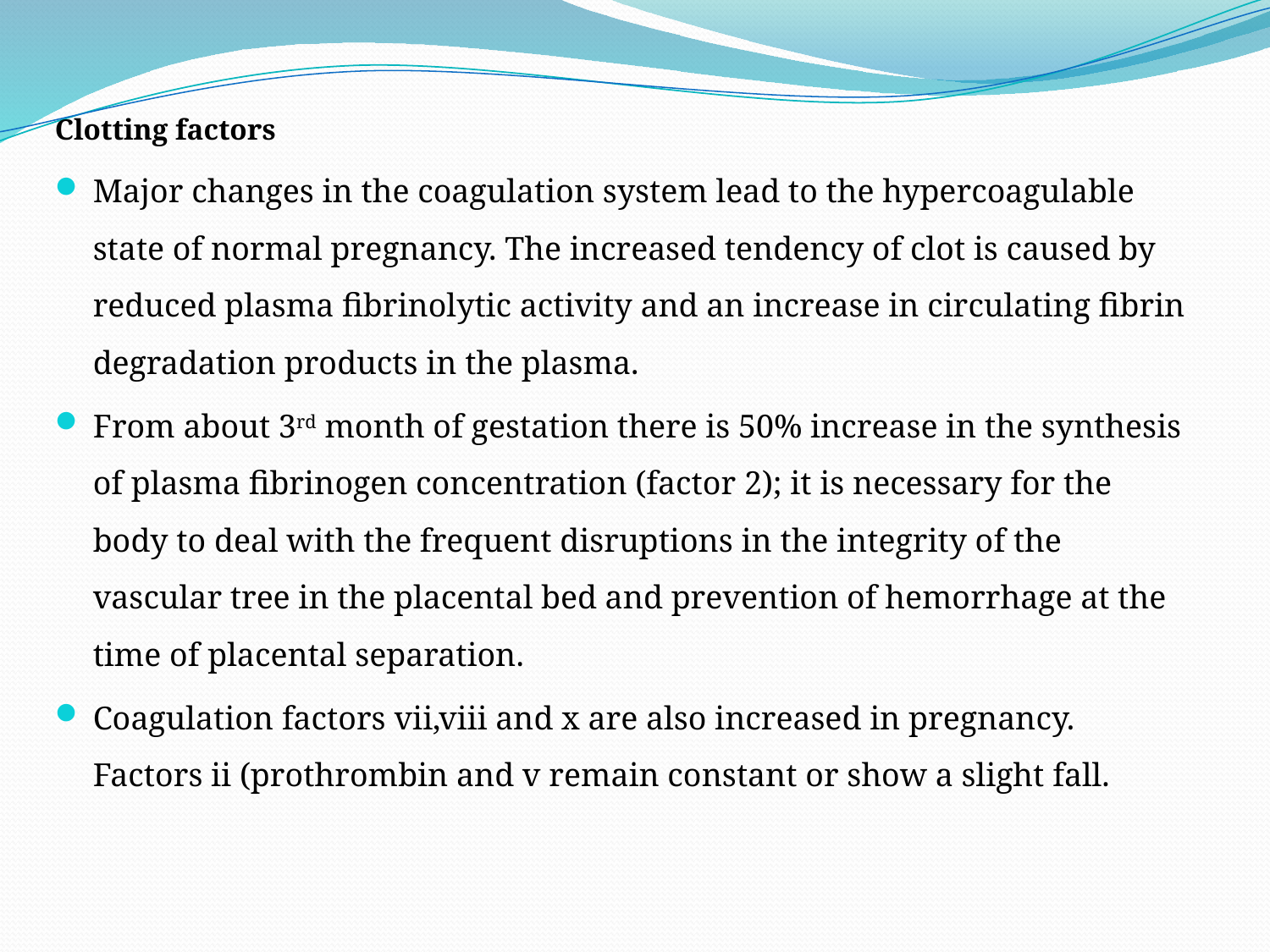

Clotting factors
Major changes in the coagulation system lead to the hypercoagulable state of normal pregnancy. The increased tendency of clot is caused by reduced plasma fibrinolytic activity and an increase in circulating fibrin degradation products in the plasma.
From about 3rd month of gestation there is 50% increase in the synthesis of plasma fibrinogen concentration (factor 2); it is necessary for the body to deal with the frequent disruptions in the integrity of the vascular tree in the placental bed and prevention of hemorrhage at the time of placental separation.
Coagulation factors vii,viii and x are also increased in pregnancy. Factors ii (prothrombin and v remain constant or show a slight fall.